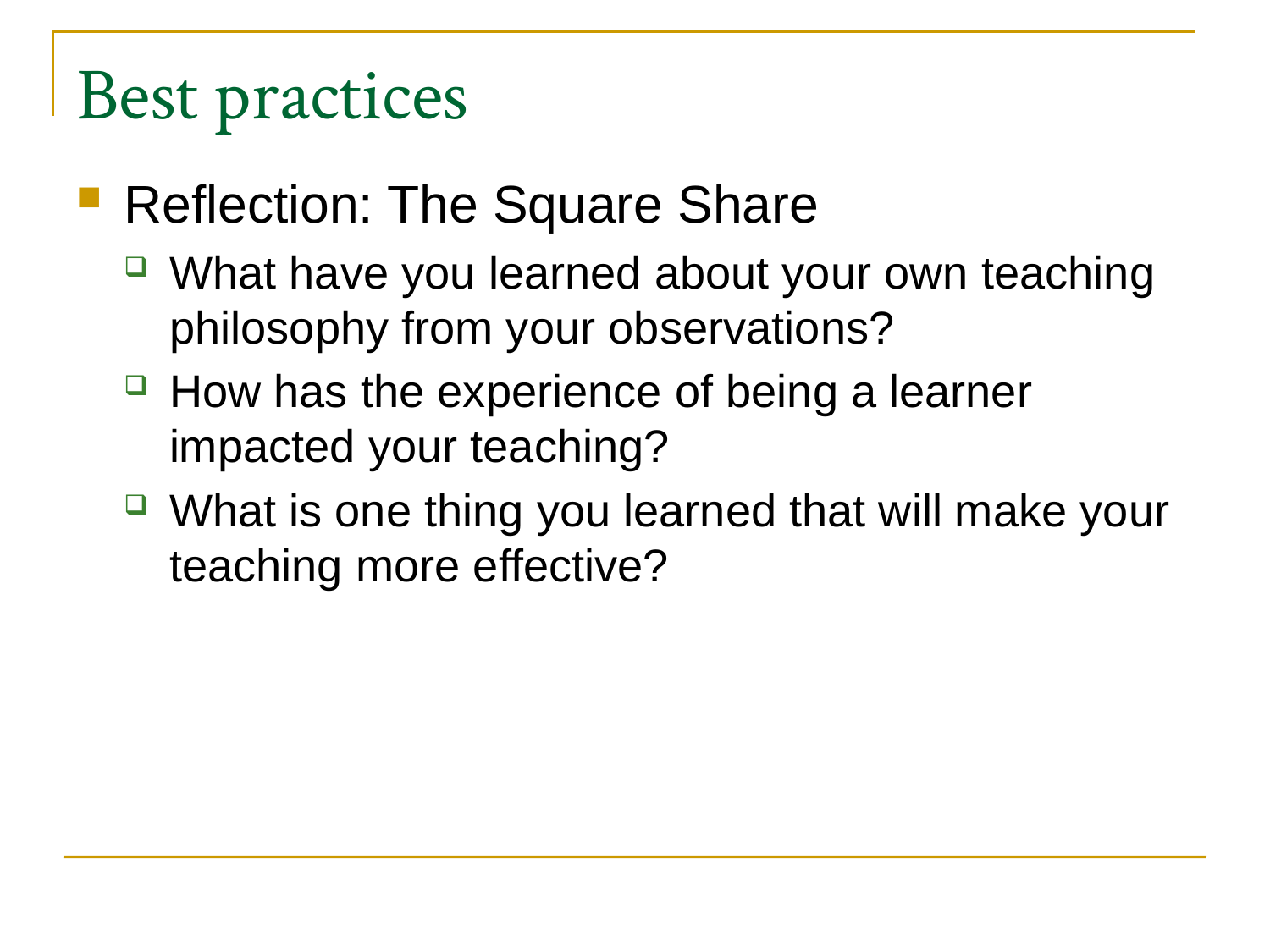

# Best practices
Reflection: The Square Share
What have you learned about your own teaching philosophy from your observations?
How has the experience of being a learner impacted your teaching?
What is one thing you learned that will make your teaching more effective?
09/12/11